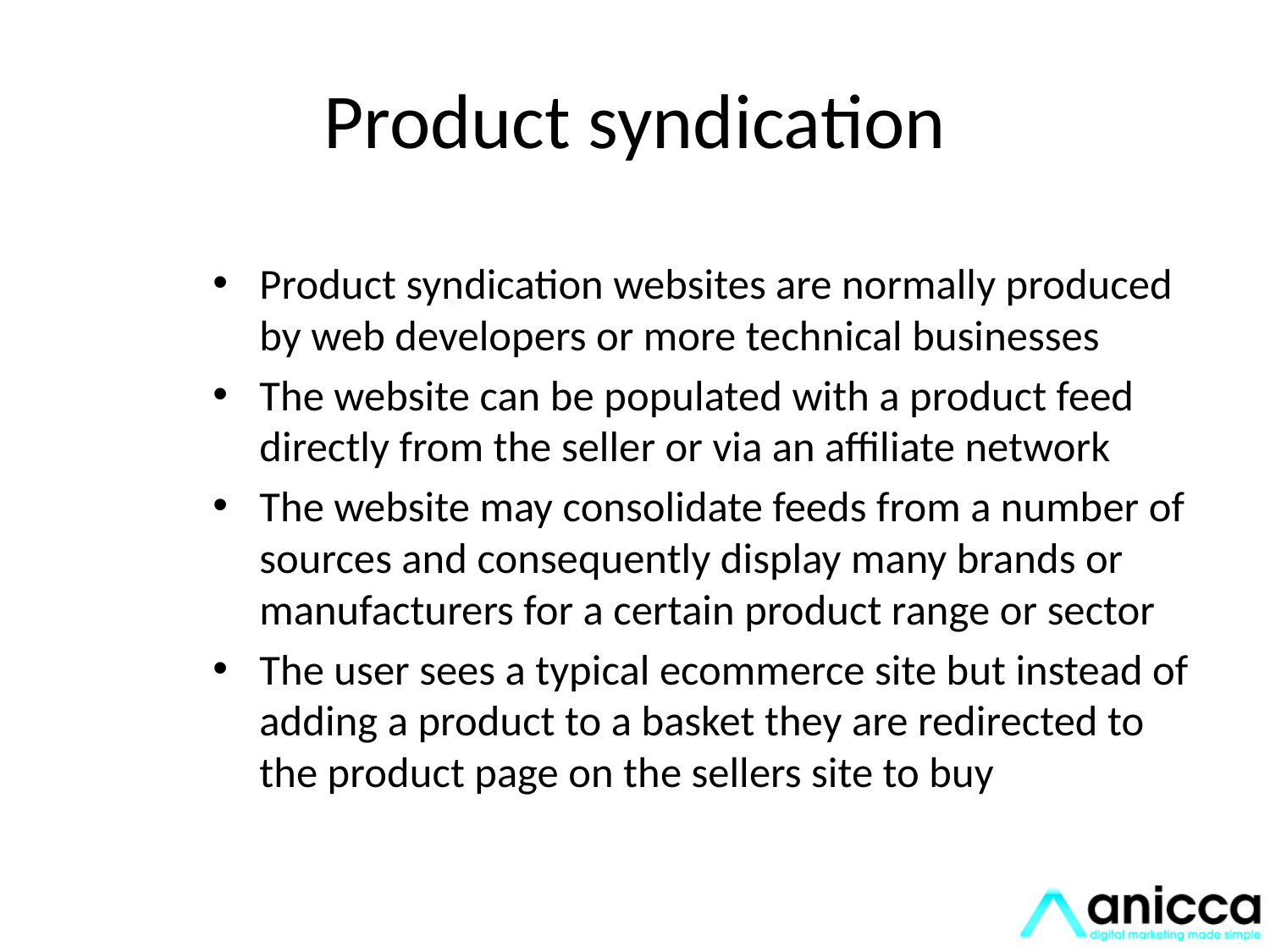

# Product syndication
Product syndication websites are normally produced by web developers or more technical businesses
The website can be populated with a product feed directly from the seller or via an affiliate network
The website may consolidate feeds from a number of sources and consequently display many brands or manufacturers for a certain product range or sector
The user sees a typical ecommerce site but instead of adding a product to a basket they are redirected to the product page on the sellers site to buy